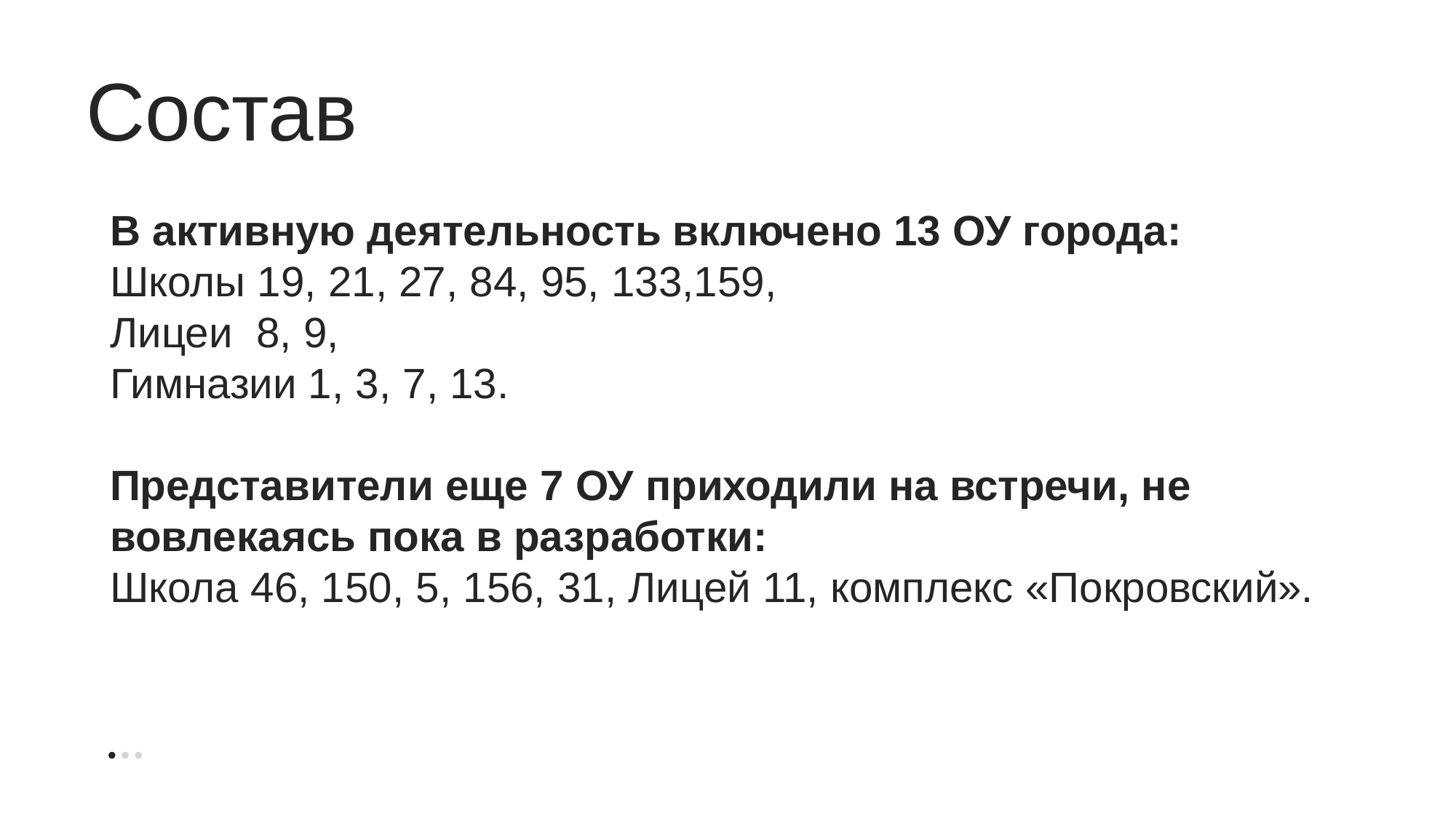

# Состав
В активную деятельность включено 13 ОУ города:
Школы 19, 21, 27, 84, 95, 133,159,
Лицеи  8, 9,
Гимназии 1, 3, 7, 13.

Представители еще 7 ОУ приходили на встречи, не вовлекаясь пока в разработки:
Школа 46, 150, 5, 156, 31, Лицей 11, комплекс «Покровский».